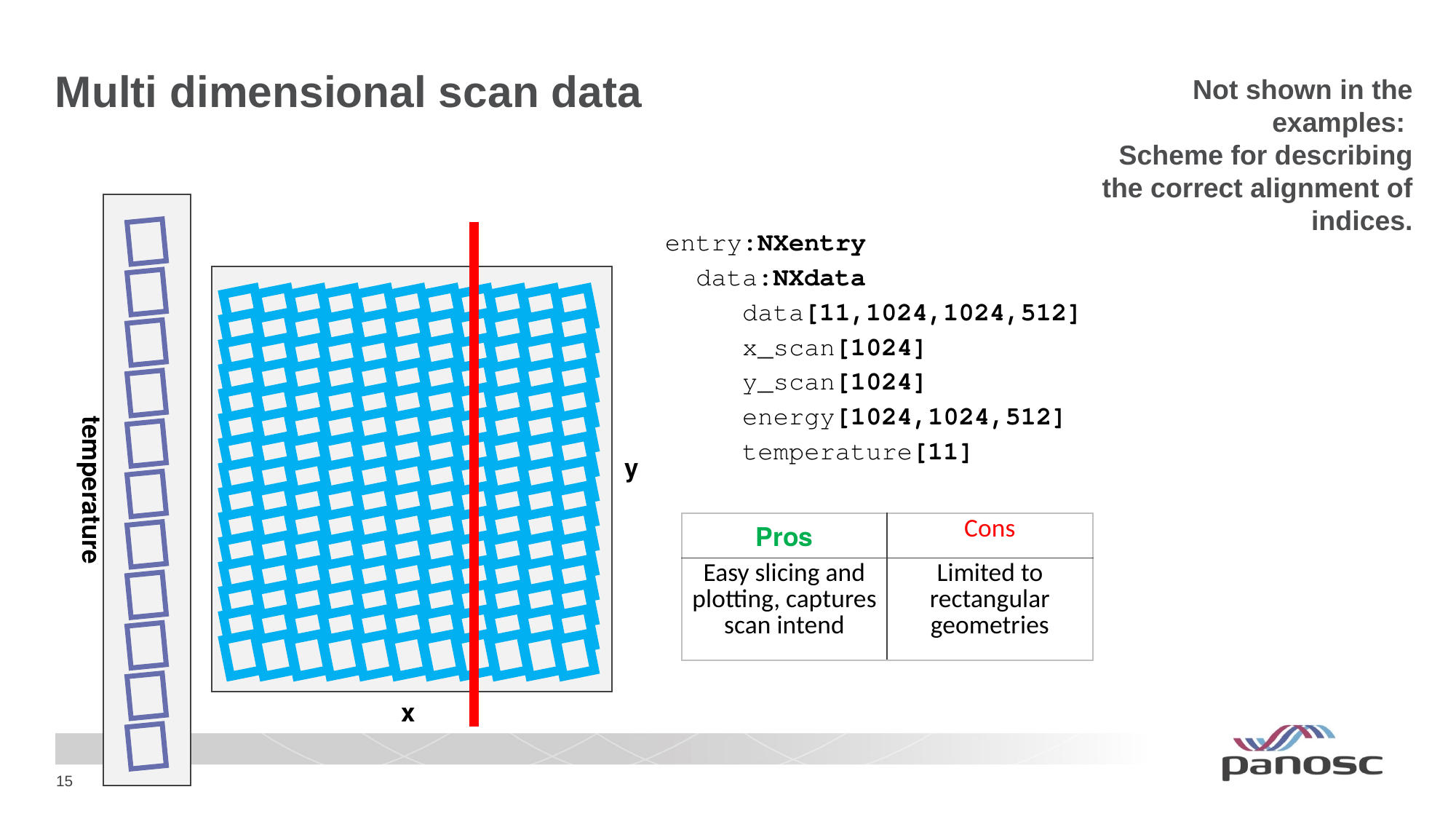

# Multi dimensional scan data
Not shown in the examples:
Scheme for describing the correct alignment of indices.

| entry:NXentry data:NXdata data[11,1024,1024,512] x\_scan[1024] y\_scan[1024] energy[1024,1024,512] temperature[11] |
| --- |

y

temperature

| Pros | Cons |
| --- | --- |
| Easy slicing and plotting, captures scan intend | Limited to rectangular geometries |

x